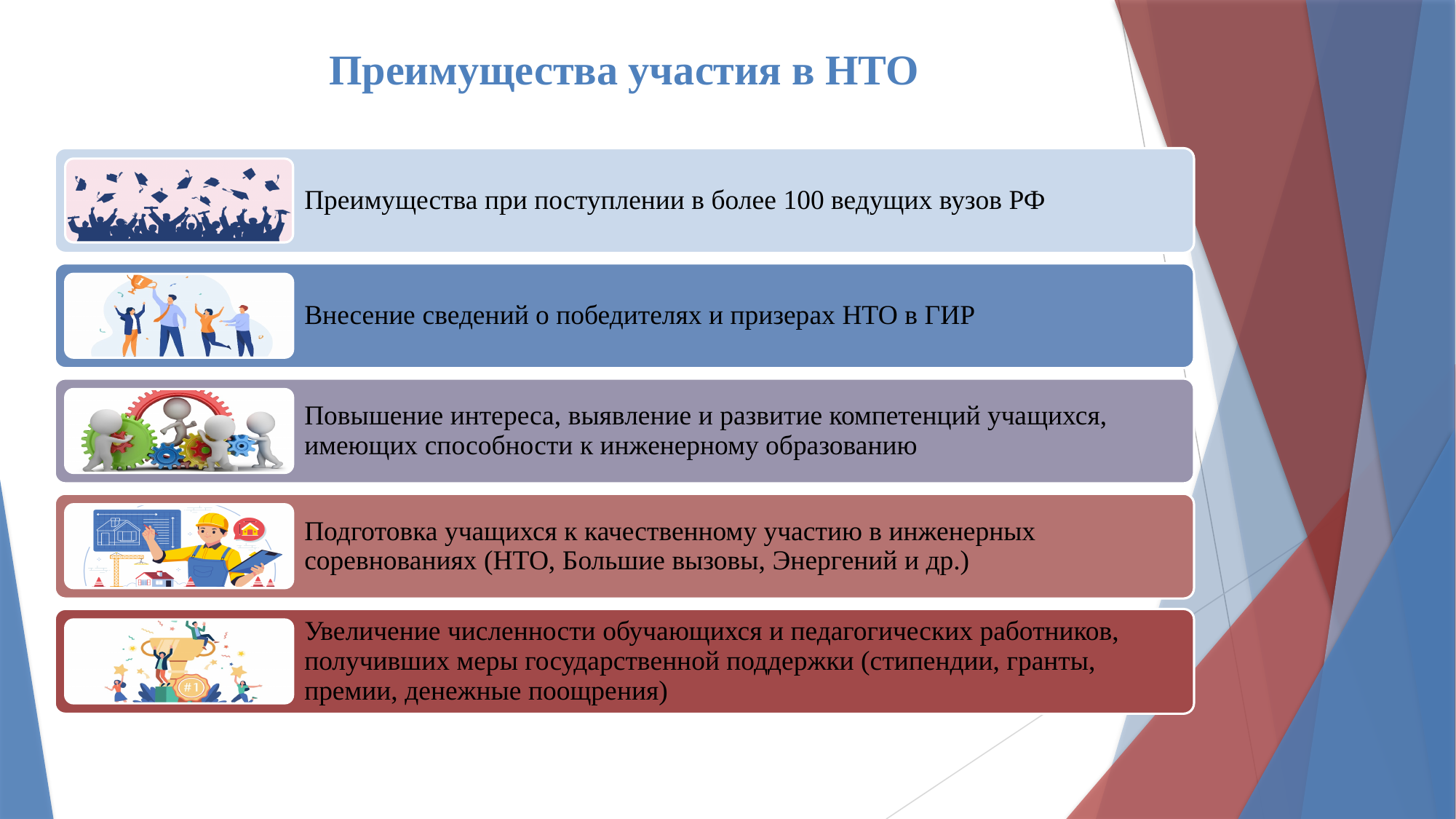

# Преимущества участия в НТО
Преимущества при поступлении в более 100 ведущих вузов РФ
Внесение сведений о победителях и призерах НТО в ГИР
Повышение интереса, выявление и развитие компетенций учащихся, имеющих способности к инженерному образованию
Подготовка учащихся к качественному участию в инженерных соревнованиях (НТО, Большие вызовы, Энергений и др.)
Увеличение численности обучающихся и педагогических работников, получивших меры государственной поддержки (стипендии, гранты, премии, денежные поощрения)